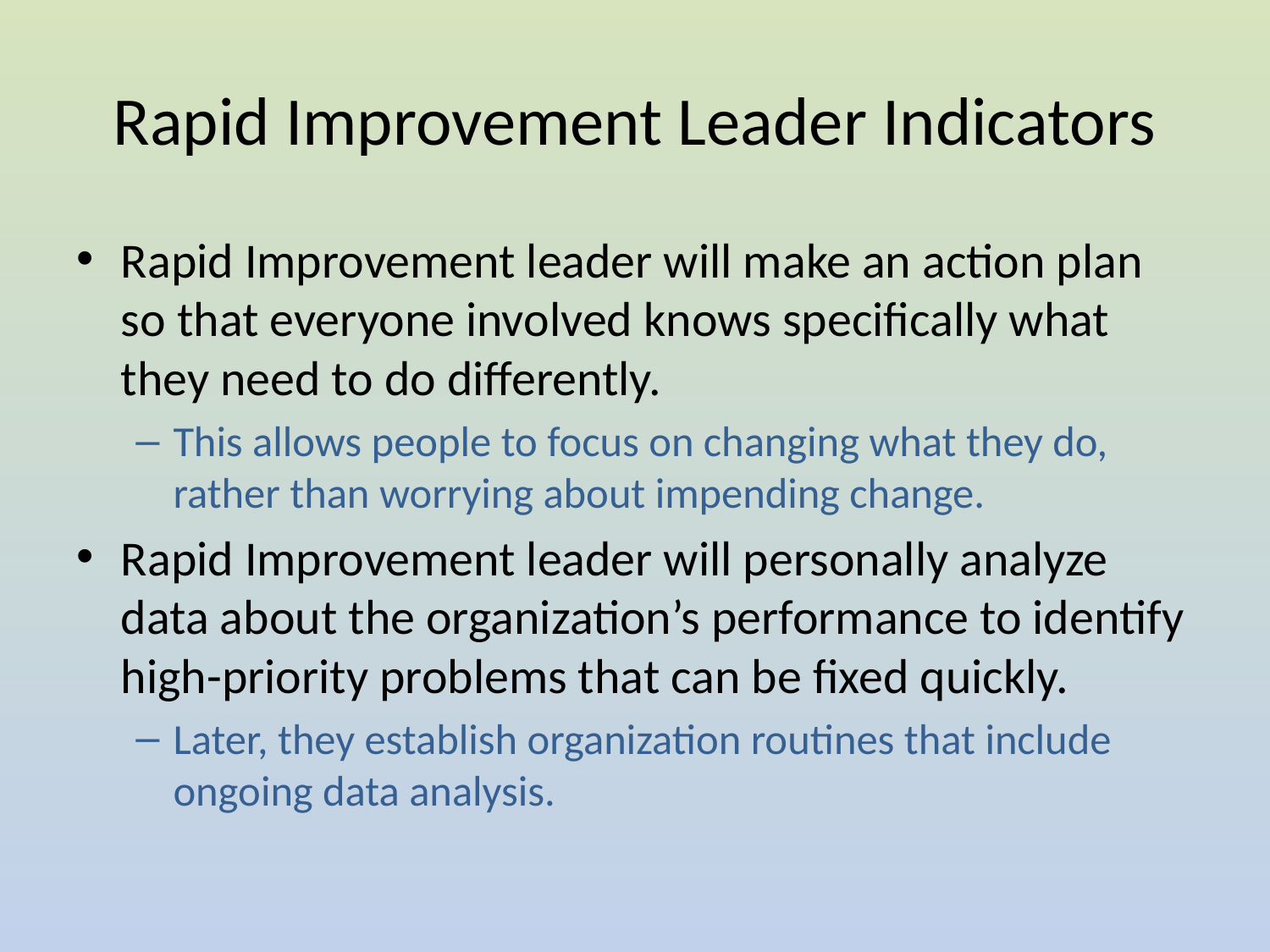

# Rapid Improvement Leader Indicators
Rapid Improvement leader will make an action plan so that everyone involved knows specifically what they need to do differently.
This allows people to focus on changing what they do, rather than worrying about impending change.
Rapid Improvement leader will personally analyze data about the organization’s performance to identify high-priority problems that can be fixed quickly.
Later, they establish organization routines that include ongoing data analysis.